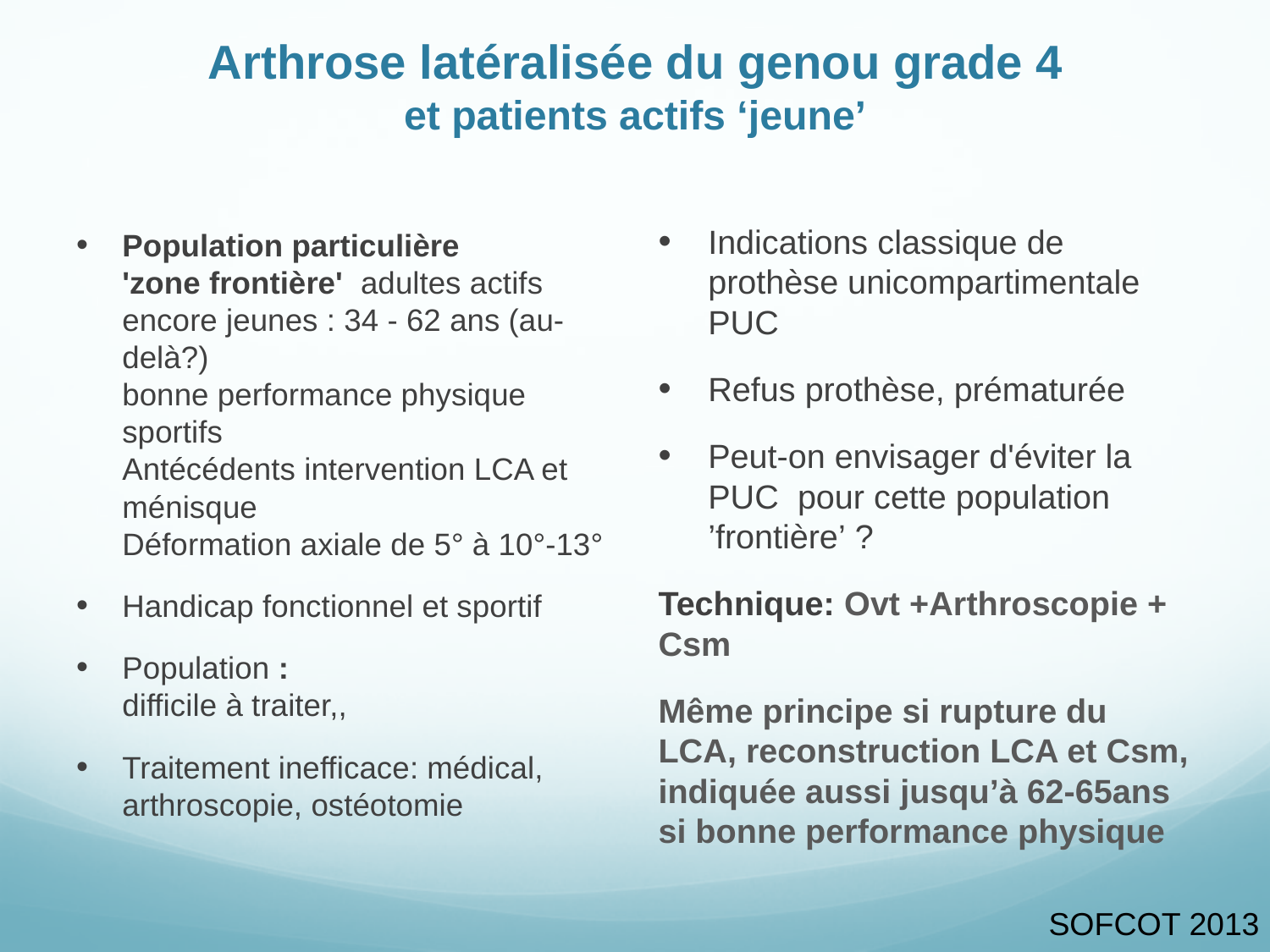

# Arthrose latéralisée du genou grade 4 et patients actifs ‘jeune’

Population particulière
'zone frontière'  adultes actifs
encore jeunes : 34 - 62 ans (au-delà?)
bonne performance physique
sportifs
Antécédents intervention LCA et ménisque
Déformation axiale de 5° à 10°-13°
Handicap fonctionnel et sportif
Population :
difficile à traiter,,
Traitement inefficace: médical, arthroscopie, ostéotomie

Indications classique de prothèse unicompartimentale PUC
Refus prothèse, prématurée
Peut-on envisager d'éviter la PUC  pour cette population ’frontière’ ?
Technique: Ovt +Arthroscopie + Csm
Même principe si rupture du LCA, reconstruction LCA et Csm, indiquée aussi jusqu’à 62-65ans si bonne performance physique

SOFCOT 2013